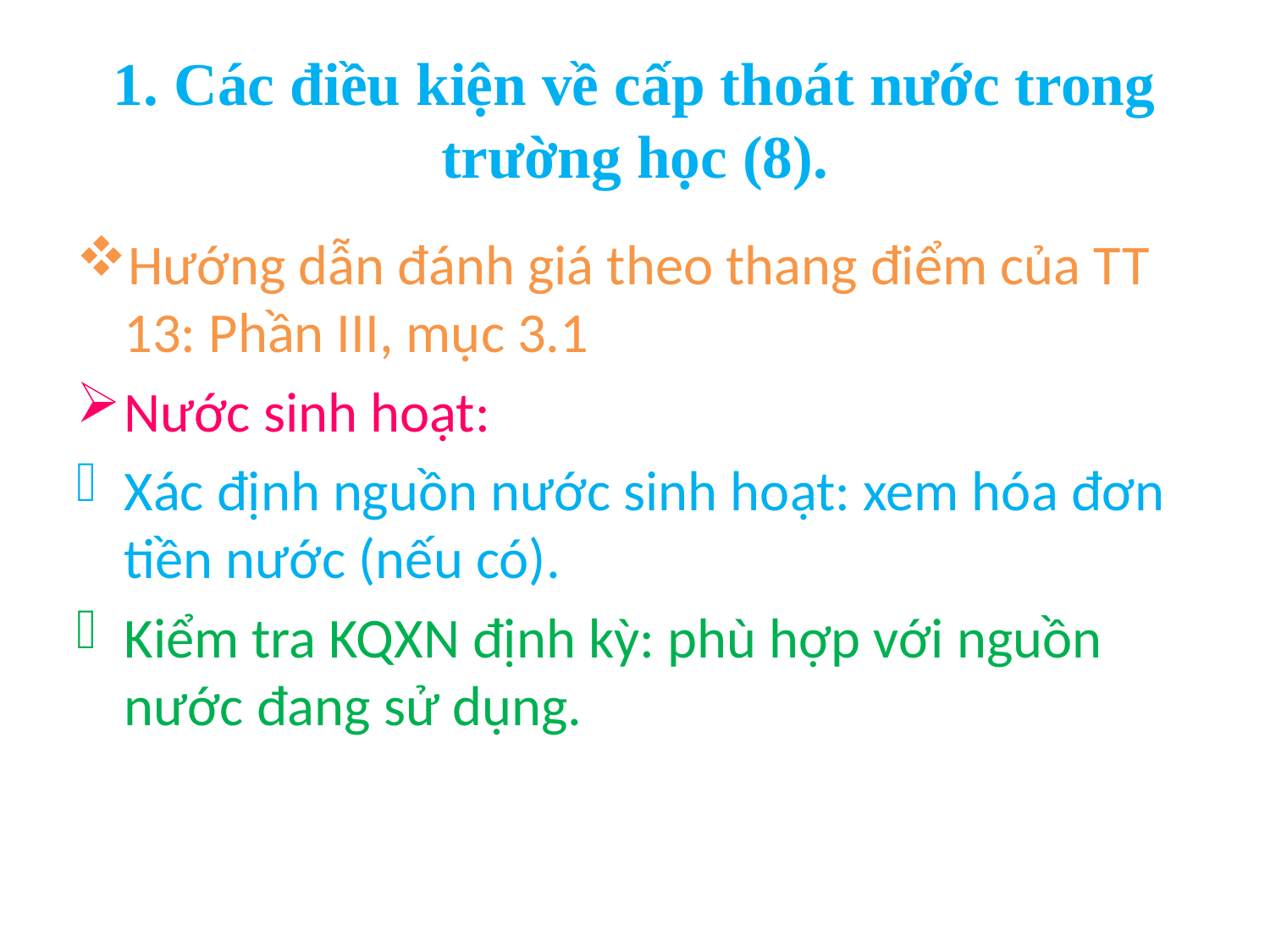

# 1. Các điều kiện về cấp thoát nước trong trường học (8).
Hướng dẫn đánh giá theo thang điểm của TT 13: Phần III, mục 3.1
Nước sinh hoạt:
Xác định nguồn nước sinh hoạt: xem hóa đơn tiền nước (nếu có).
Kiểm tra KQXN định kỳ: phù hợp với nguồn nước đang sử dụng.